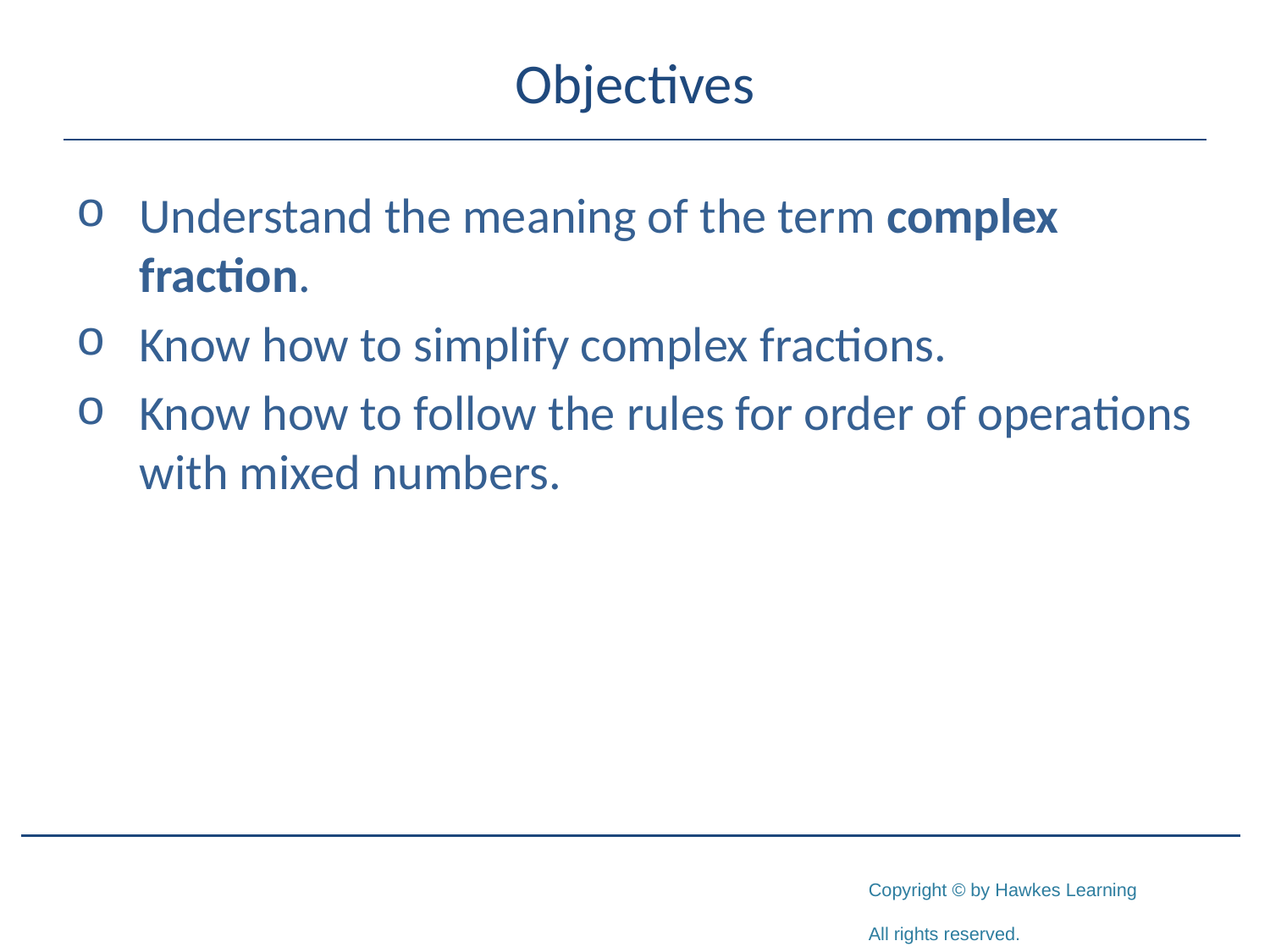

# Objectives
Understand the meaning of the term complex fraction.
Know how to simplify complex fractions.
Know how to follow the rules for order of operations with mixed numbers.